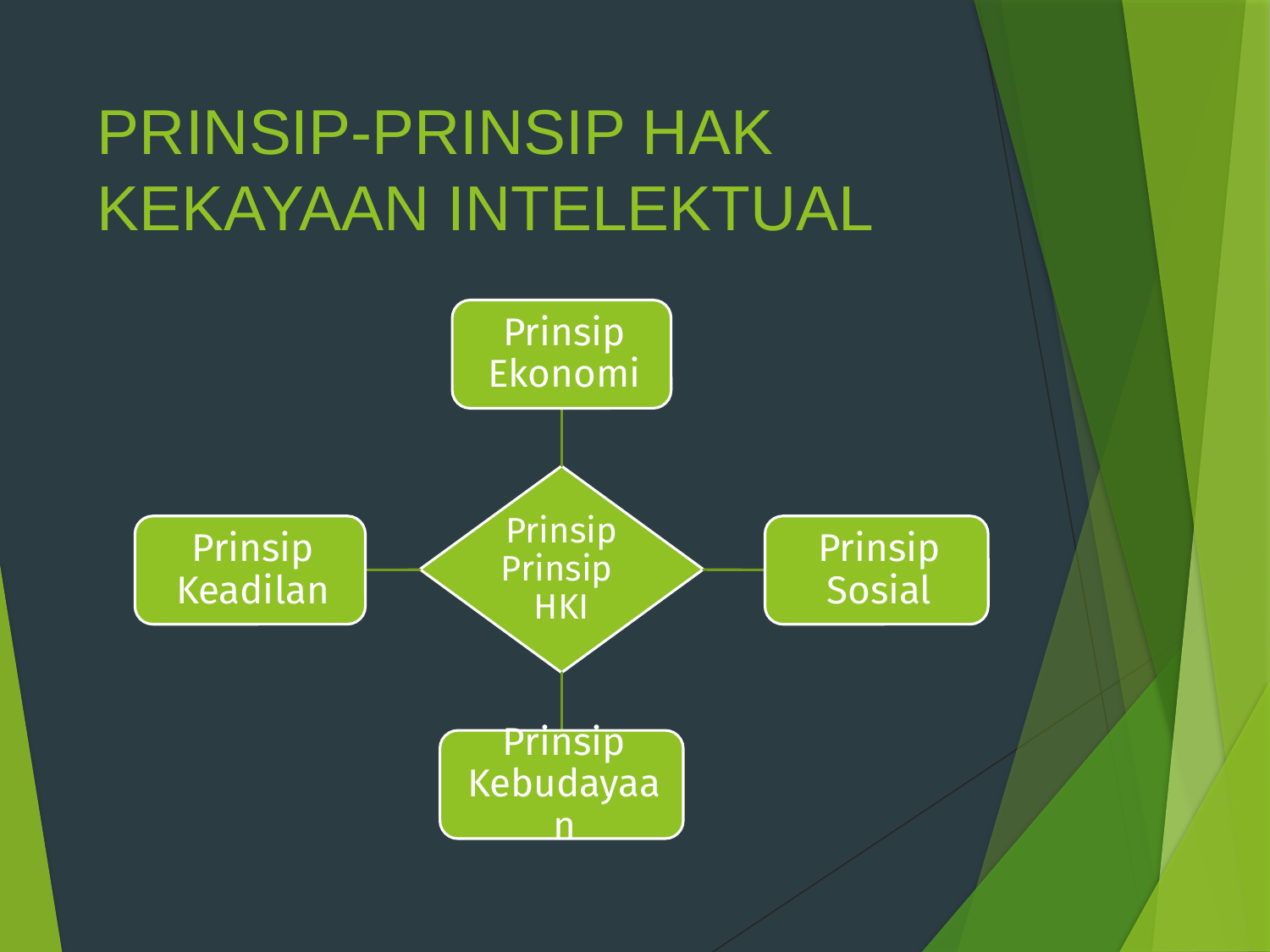

# PRINSIP-PRINSIP HAK KEKAYAAN INTELEKTUAL
Prinsip Prinsip  HKI
Prinsip Ekonomi
Prinsip Sosial
Prinsip Kebudayaan
Prinsip Keadilan